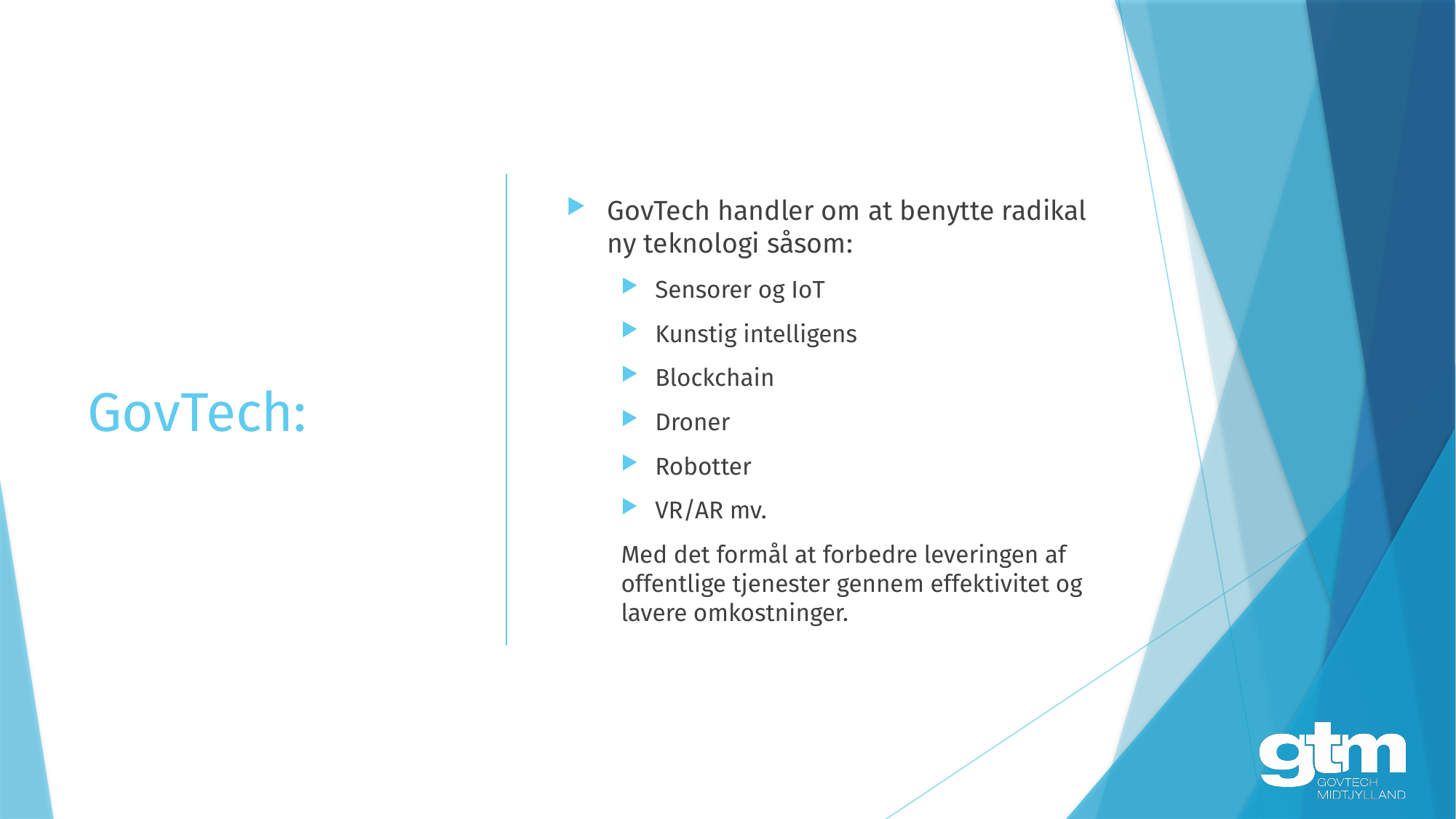

# GovTech:
GovTech handler om at benytte radikal ny teknologi såsom:
Sensorer og IoT
Kunstig intelligens
Blockchain
Droner
Robotter
VR/AR mv.
Med det formål at forbedre leveringen af offentlige tjenester gennem effektivitet og lavere omkostninger.